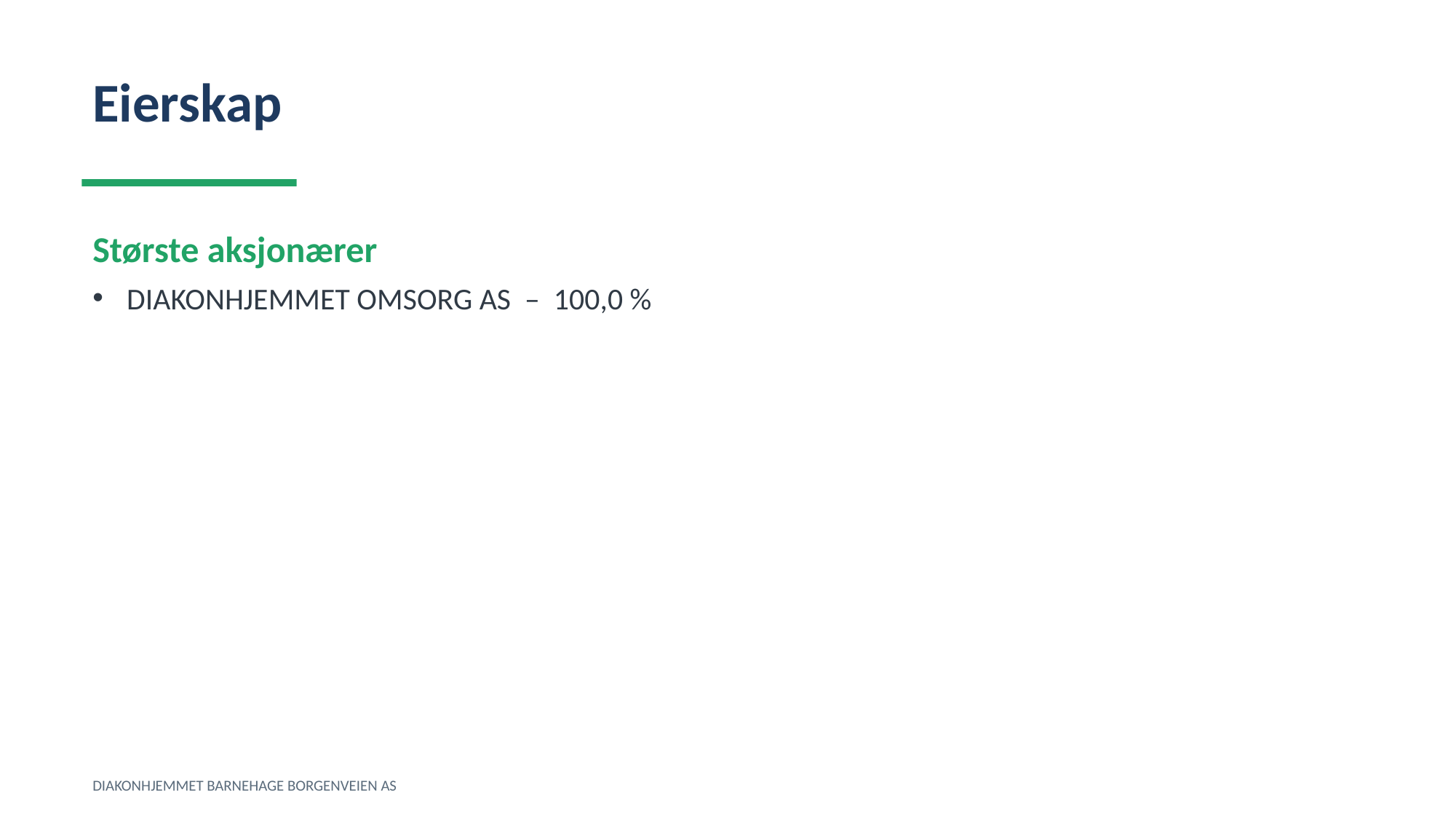

Eierskap

Største aksjonærer
DIAKONHJEMMET OMSORG AS  –  100,0 %
DIAKONHJEMMET BARNEHAGE BORGENVEIEN AS